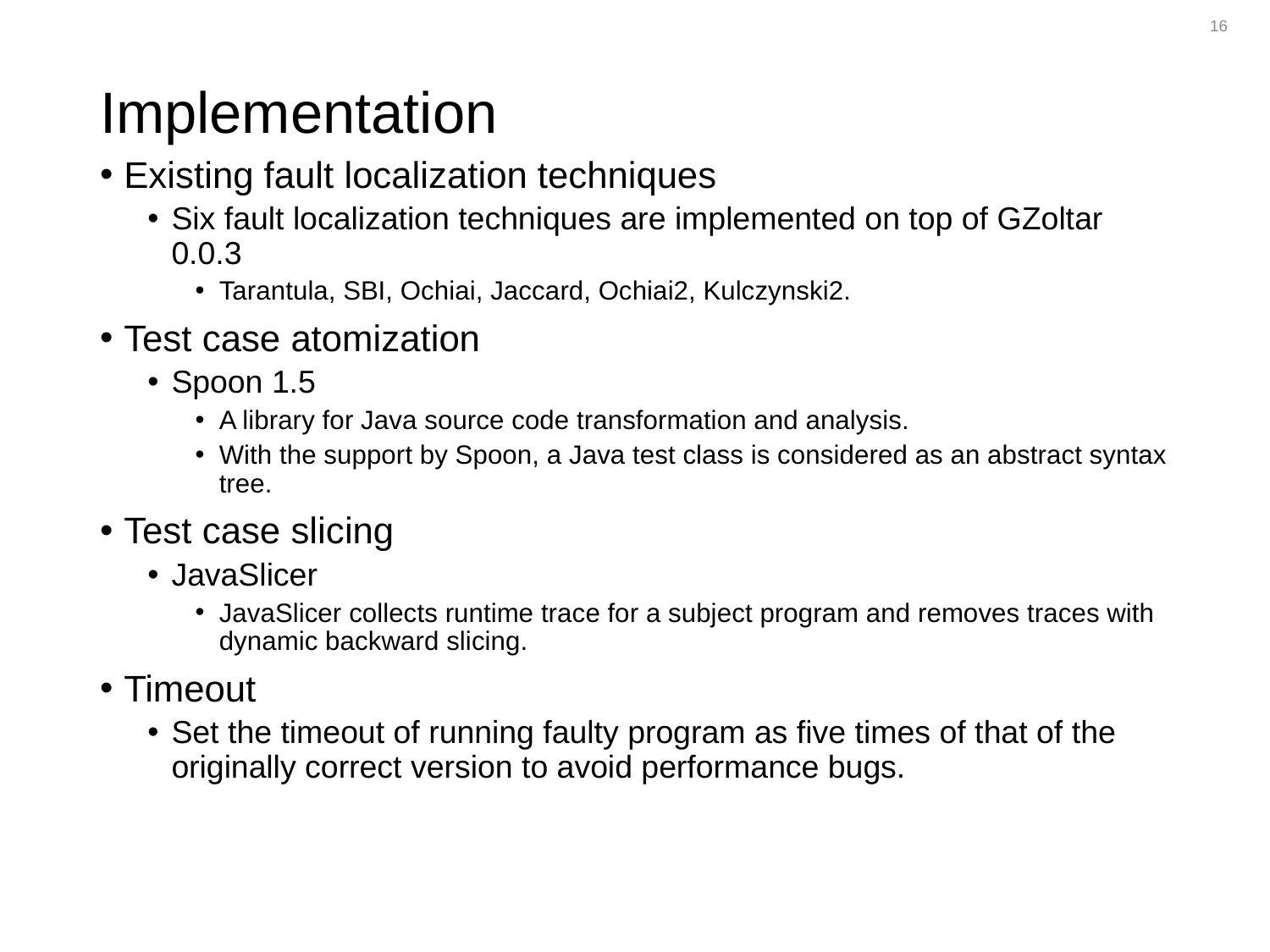

16
# Implementation
Existing fault localization techniques
Six fault localization techniques are implemented on top of GZoltar 0.0.3
Tarantula, SBI, Ochiai, Jaccard, Ochiai2, Kulczynski2.
Test case atomization
Spoon 1.5
A library for Java source code transformation and analysis.
With the support by Spoon, a Java test class is considered as an abstract syntax tree.
Test case slicing
JavaSlicer
JavaSlicer collects runtime trace for a subject program and removes traces with dynamic backward slicing.
Timeout
Set the timeout of running faulty program as five times of that of the originally correct version to avoid performance bugs.